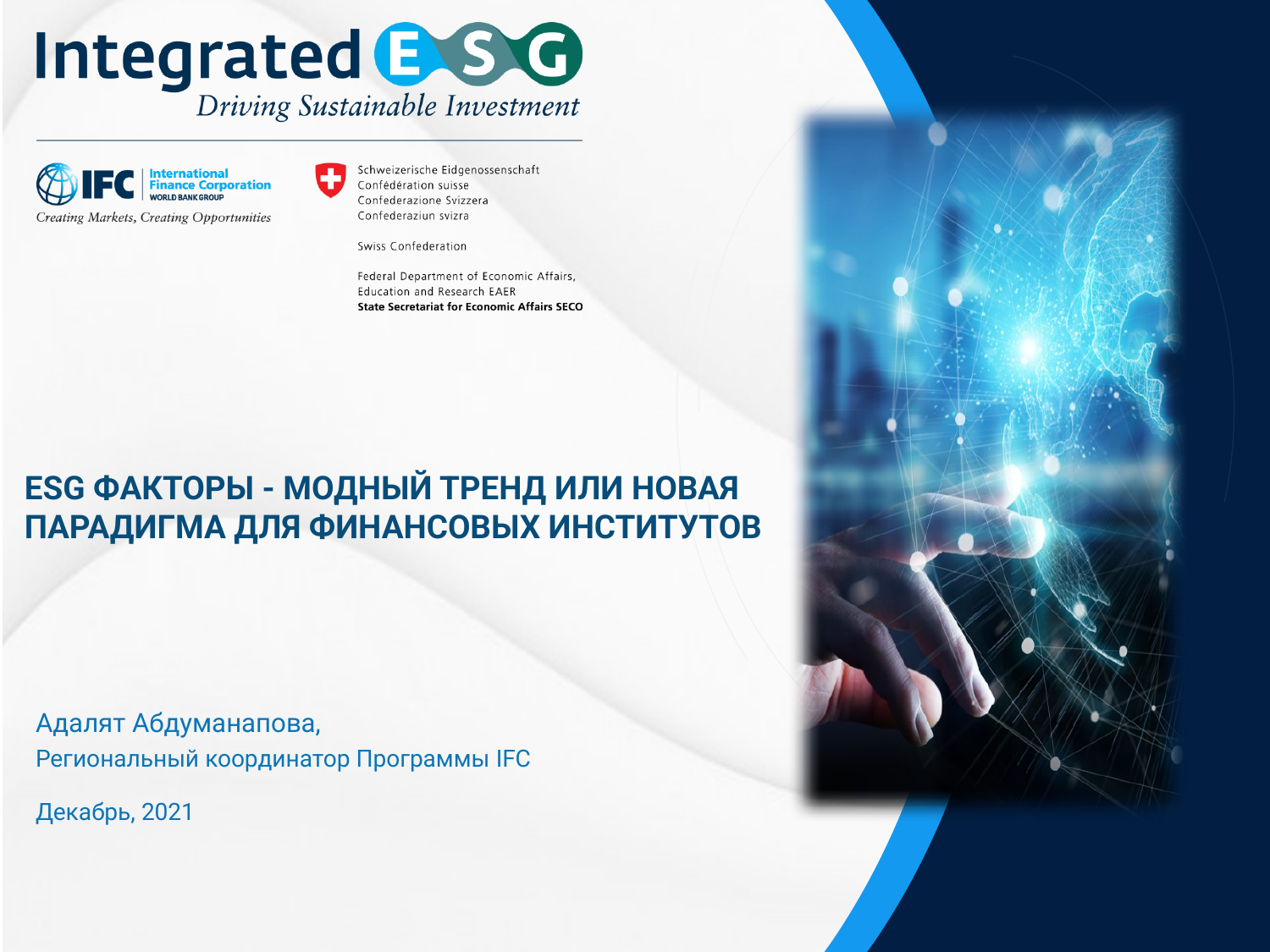

# ESG факторы - модный тренд или новая парадигма для финансовых институтов
Адалят Абдуманапова,
Региональный координатор Программы IFC

Декабрь, 2021